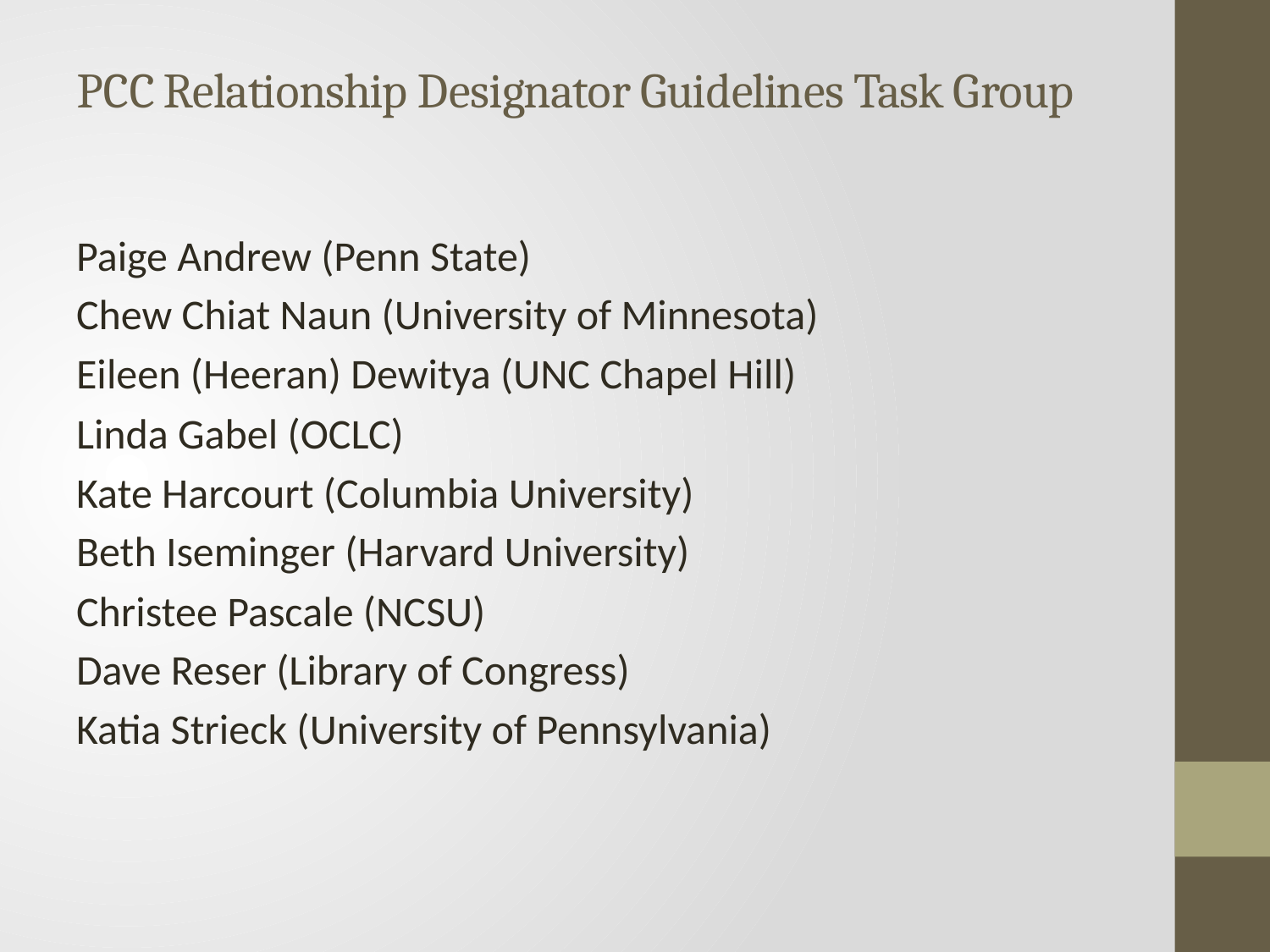

# PCC Relationship Designator Guidelines Task Group
Paige Andrew (Penn State)
Chew Chiat Naun (University of Minnesota)
Eileen (Heeran) Dewitya (UNC Chapel Hill)
Linda Gabel (OCLC)
Kate Harcourt (Columbia University)
Beth Iseminger (Harvard University)
Christee Pascale (NCSU)
Dave Reser (Library of Congress)
Katia Strieck (University of Pennsylvania)